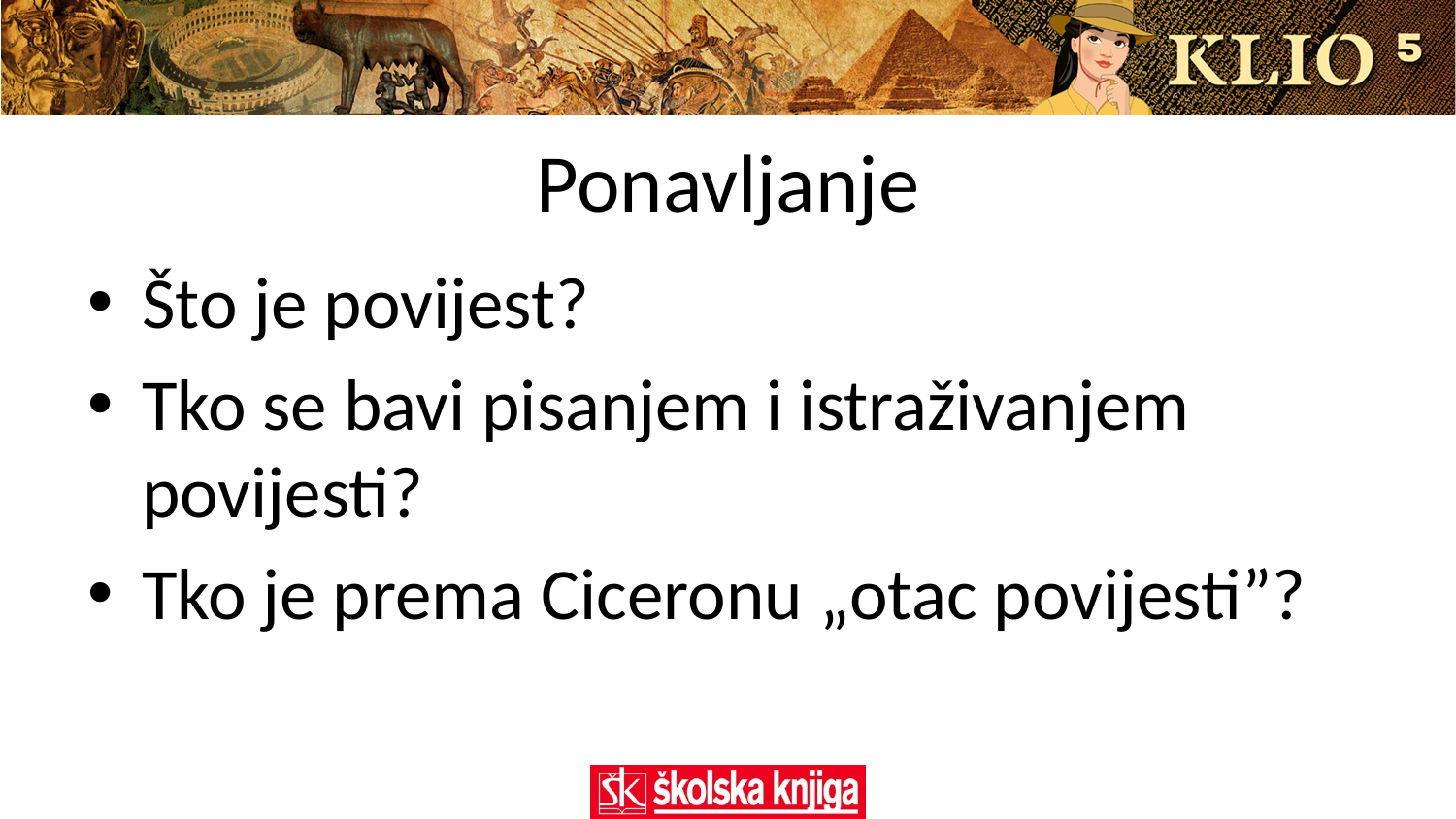

# Ponavljanje
Što je povijest?
Tko se bavi pisanjem i istraživanjem povijesti?
Tko je prema Ciceronu „otac povijesti”?